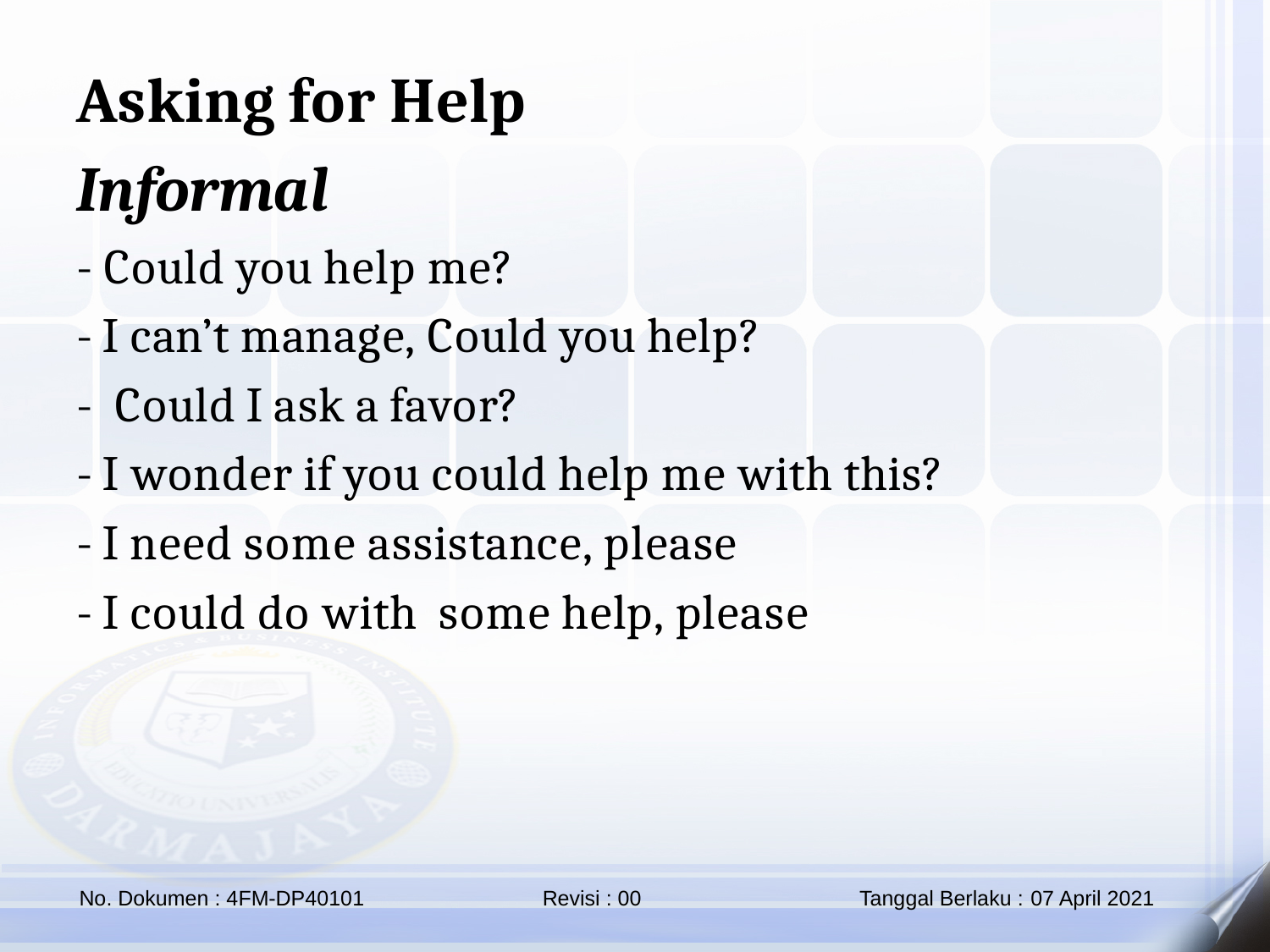

Asking for Help
Informal
- Could you help me?
- I can’t manage, Could you help?
-  Could I ask a favor?
- I wonder if you could help me with this?
- I need some assistance, please
- I could do with  some help, please